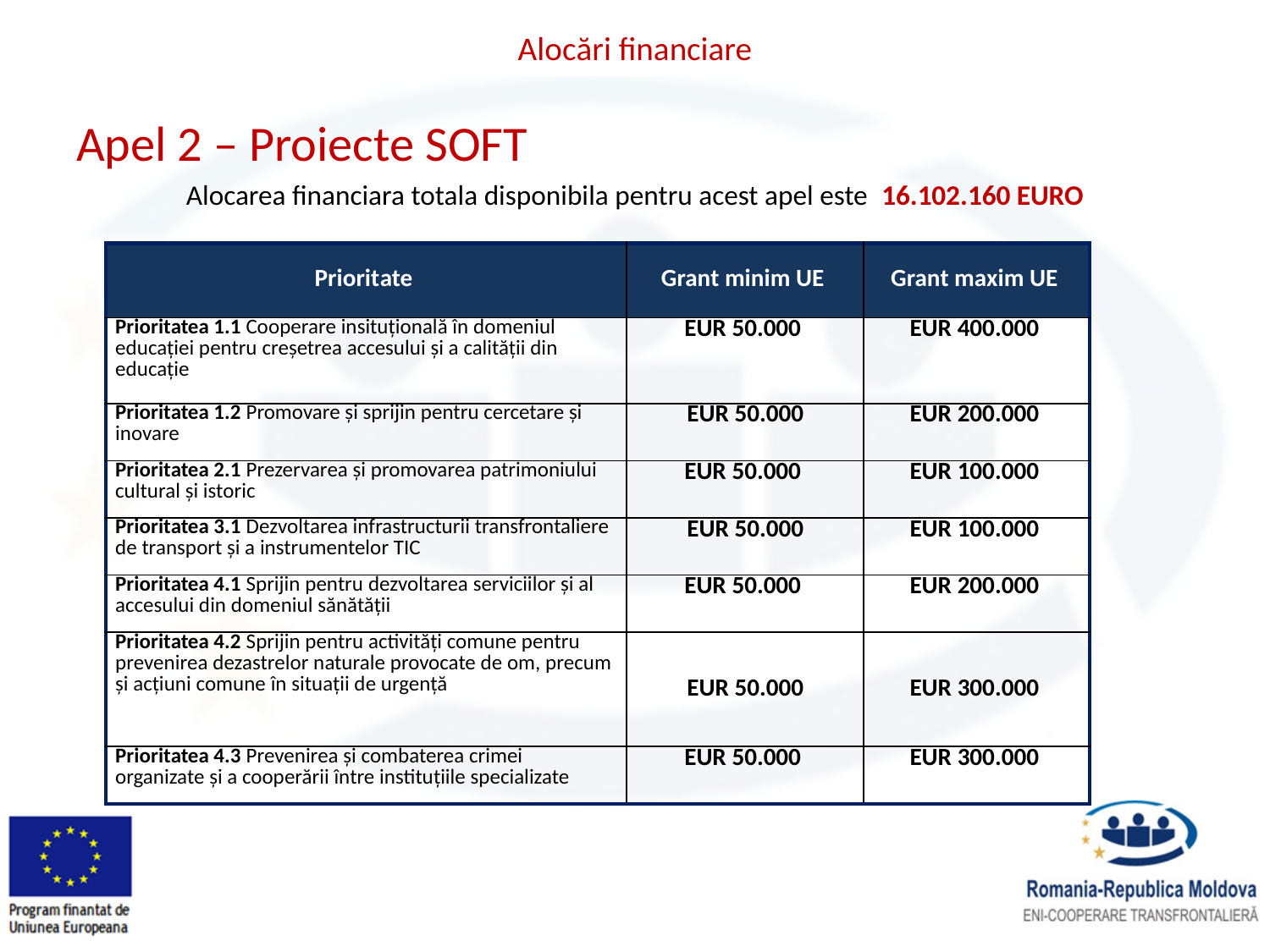

# Alocări financiare
Apel 2 – Proiecte SOFT
Alocarea financiara totala disponibila pentru acest apel este  16.102.160 EURO
| Prioritate | Grant minim UE | Grant maxim UE |
| --- | --- | --- |
| Prioritatea 1.1 Cooperare insituţională în domeniul educaţiei pentru creşetrea accesului şi a calităţii din educaţie | EUR 50.000 | EUR 400.000 |
| Prioritatea 1.2 Promovare şi sprijin pentru cercetare şi inovare | EUR 50.000 | EUR 200.000 |
| Prioritatea 2.1 Prezervarea şi promovarea patrimoniului cultural şi istoric | EUR 50.000 | EUR 100.000 |
| Prioritatea 3.1 Dezvoltarea infrastructurii transfrontaliere de transport şi a instrumentelor TIC | EUR 50.000 | EUR 100.000 |
| Prioritatea 4.1 Sprijin pentru dezvoltarea serviciilor şi al accesului din domeniul sănătăţii | EUR 50.000 | EUR 200.000 |
| Prioritatea 4.2 Sprijin pentru activităţi comune pentru prevenirea dezastrelor naturale provocate de om, precum şi acţiuni comune în situaţii de urgenţă | EUR 50.000 | EUR 300.000 |
| Prioritatea 4.3 Prevenirea şi combaterea crimei organizate şi a cooperării între instituţiile specializate | EUR 50.000 | EUR 300.000 |